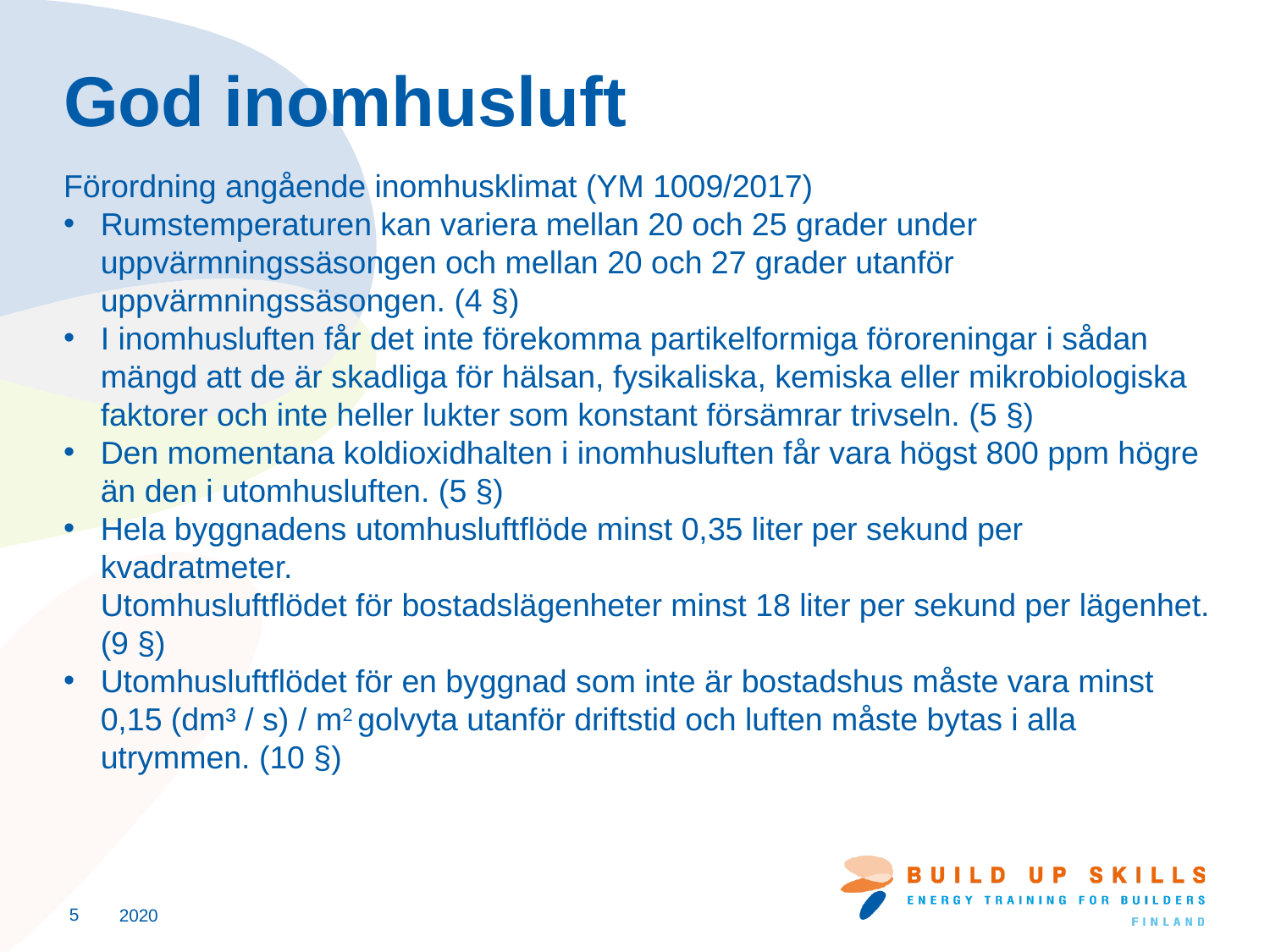

# God inomhusluft
Förordning angående inomhusklimat (YM 1009/2017)
Rumstemperaturen kan variera mellan 20 och 25 grader under uppvärmningssäsongen och mellan 20 och 27 grader utanför uppvärmningssäsongen. (4 §)
I inomhusluften får det inte förekomma partikelformiga föroreningar i sådan mängd att de är skadliga för hälsan, fysikaliska, kemiska eller mikrobiologiska faktorer och inte heller lukter som konstant försämrar trivseln. (5 §)
Den momentana koldioxidhalten i inomhusluften får vara högst 800 ppm högre än den i utomhusluften. (5 §)
Hela byggnadens utomhusluftflöde minst 0,35 liter per sekund per kvadratmeter.
Utomhusluftflödet för bostadslägenheter minst 18 liter per sekund per lägenhet. (9 §)
Utomhusluftflödet för en byggnad som inte är bostadshus måste vara minst 0,15 (dm³ / s) / m2 golvyta utanför driftstid och luften måste bytas i alla utrymmen. (10 §)